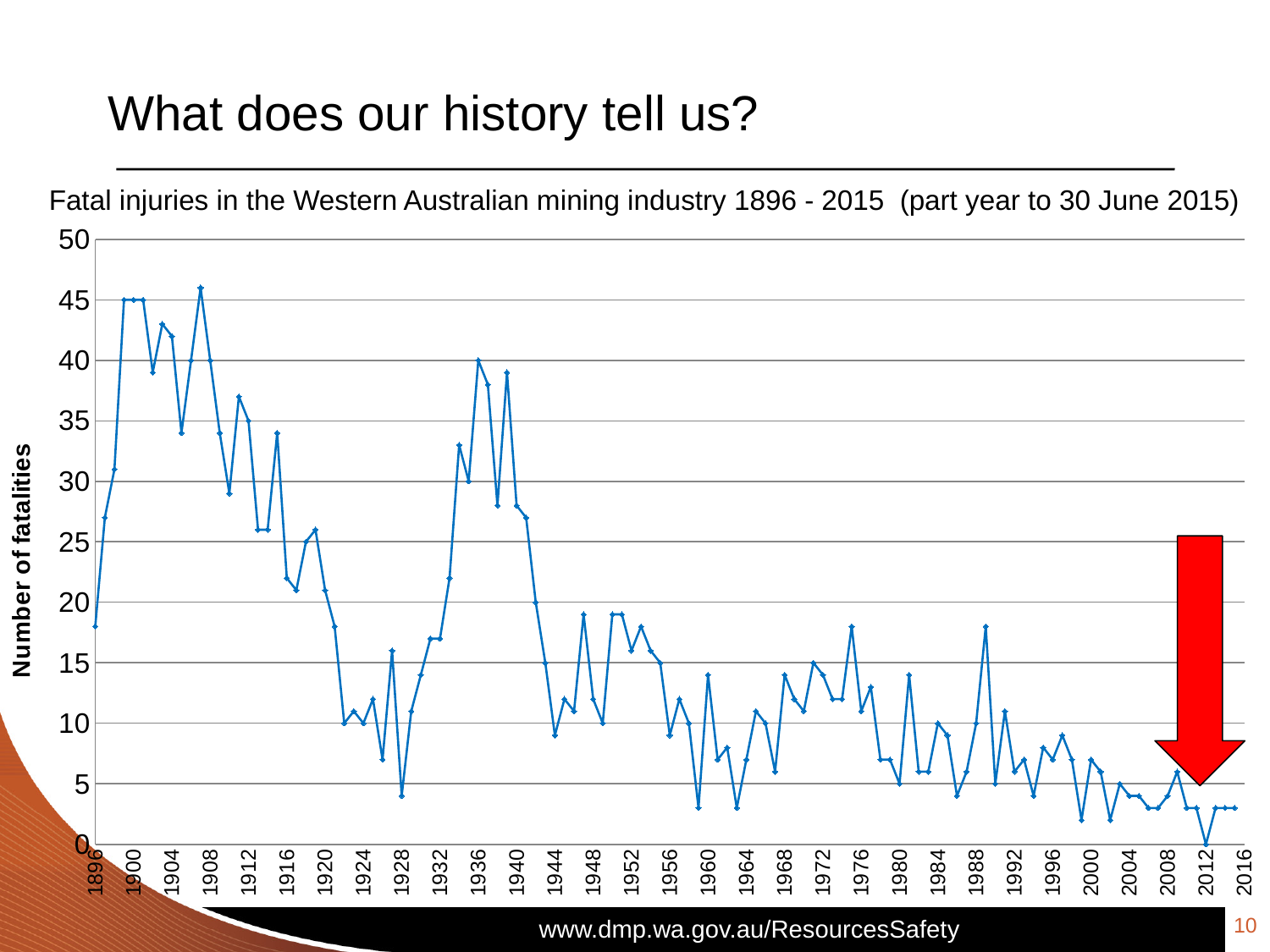

# What does our history tell us?

### Chart

| Category | No. Mining Fatalities |
|---|---|
Fatal injuries in the Western Australian mining industry 1896 - 2015  (part year to 30 June 2015)
10